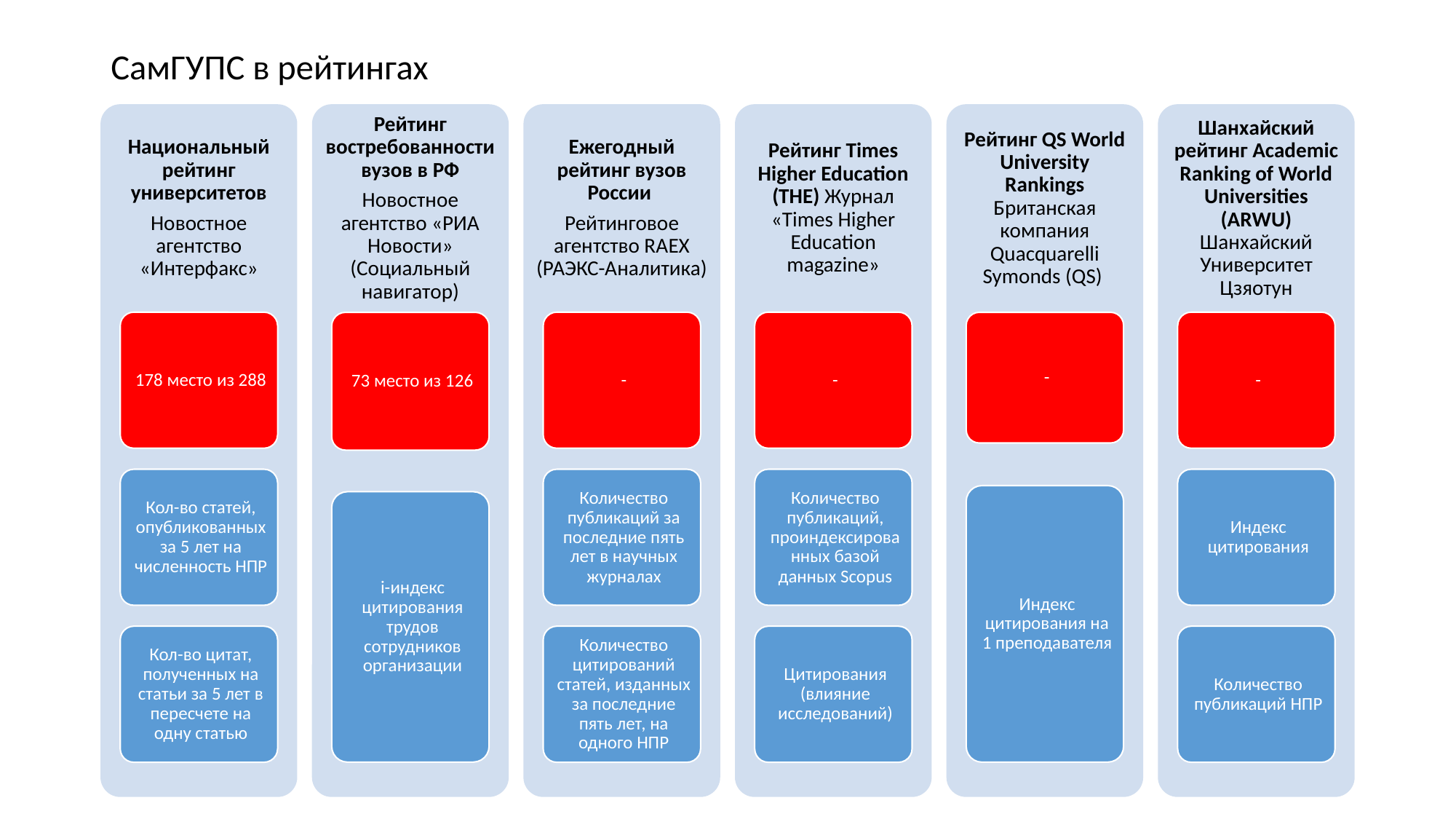

# СамГУПС в рейтингах
Национальный рейтинг университетов
Новостное агентство «Интерфакс»
178 место из 288
Кол-во статей, опубликованных за 5 лет на численность НПР
Кол-во цитат, полученных на статьи за 5 лет в пересчете на одну статью
Рейтинг востребованности вузов в РФ
Новостное агентство «РИА Новости» (Социальный навигатор)
73 место из 126
i-индекс цитирования трудов сотрудников организации
Ежегодный рейтинг вузов России
Рейтинговое агентство RAEX (РАЭКС-Аналитика)
-
Количество публикаций за последние пять лет в научных журналах
Количество цитирований статей, изданных за последние пять лет, на одного НПР
Рейтинг Times Higher Education (THE) Журнал «Times Higher Education magazine»
-
Количество публикаций, проиндексированных базой данных Scopus
Цитирования (влияние исследований)
Рейтинг QS World University Rankings Британская компания Quacquarelli Symonds (QS)
-
Индекс цитирования на 1 преподавателя
Шанхайский рейтинг Academic Ranking of World Universities (ARWU) Шанхайский Университет Цзяотун
-
Индекс цитирования
Количество публикаций НПР